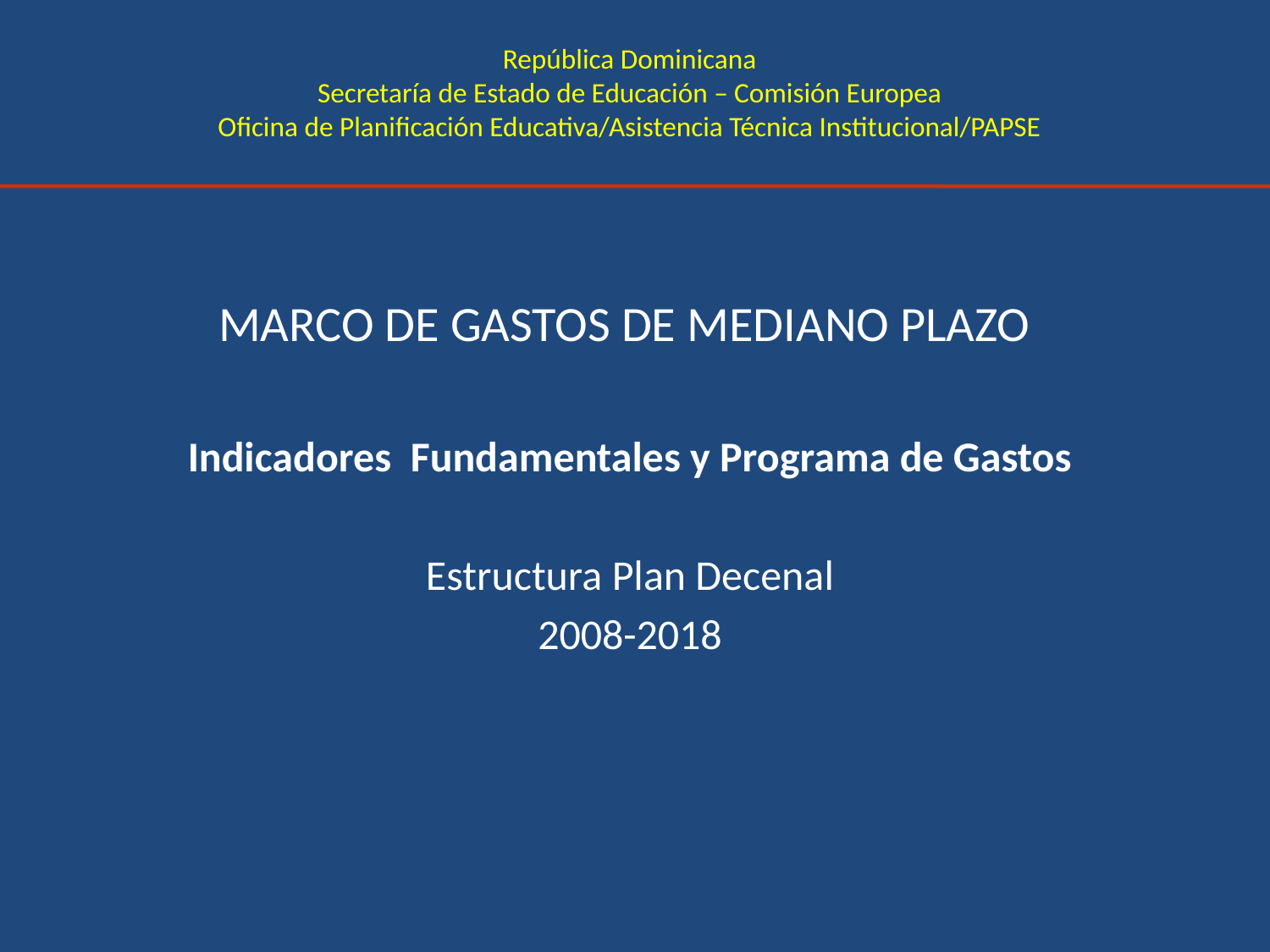

# República Dominicana Secretaría de Estado de Educación – Comisión Europea Oficina de Planificación Educativa/Asistencia Técnica Institucional/PAPSE

MARCO DE GASTOS DE MEDIANO PLAZO

Indicadores  Fundamentales y Programa de Gastos

Estructura Plan Decenal
2008-2018